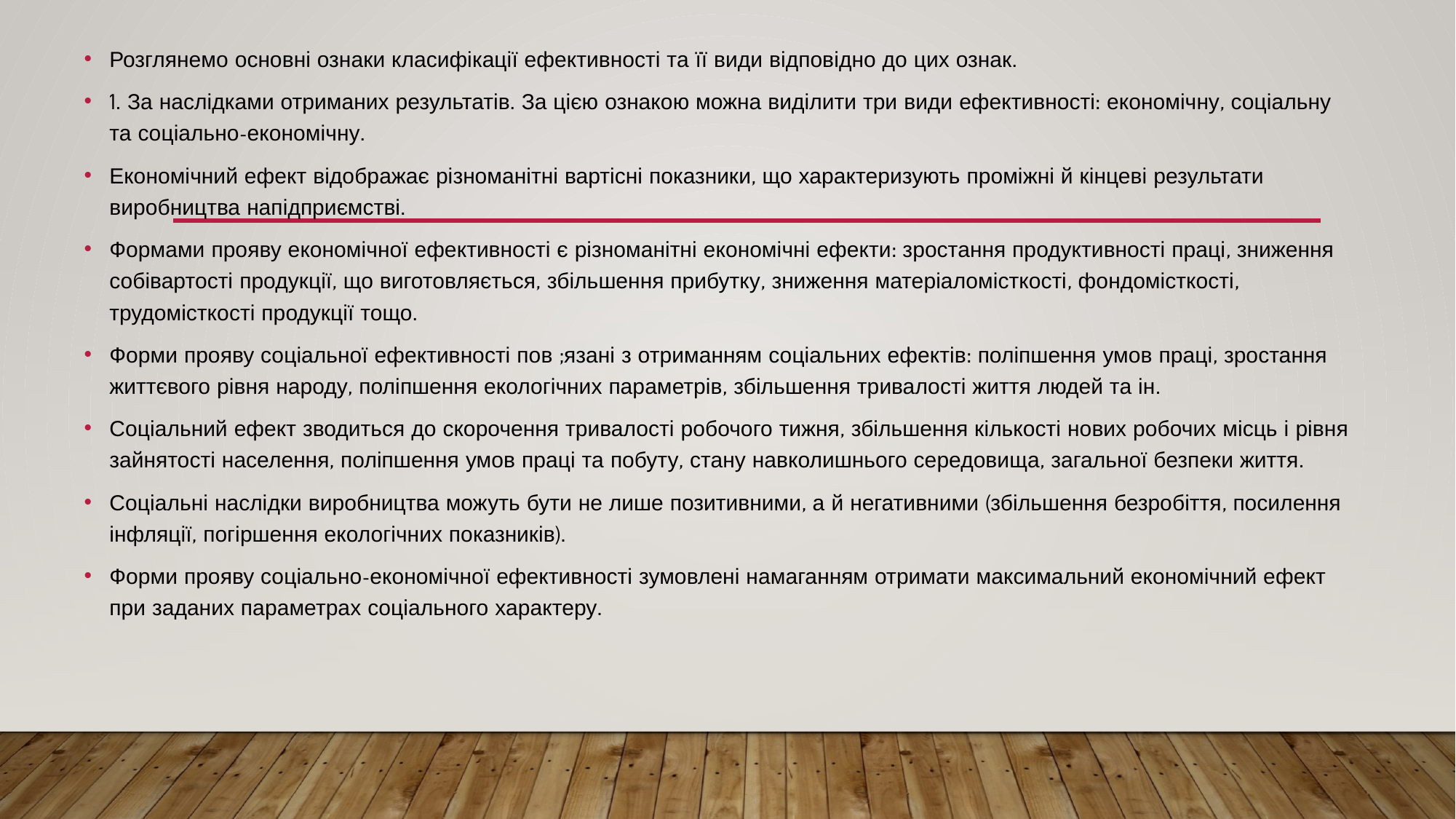

Розглянемо основні ознаки класифікації ефективності та її види відповідно до цих ознак.
1. За наслідками отриманих результатів. За цією ознакою можна виділити три види ефективності: економічну, соціальну та соціально-економічну.
Економічний ефект відображає різноманітні вартісні показники, що характеризують проміжні й кінцеві результати виробництва напідприємстві.
Формами прояву економічної ефективності є різноманітні економічні ефекти: зростання продуктивності праці, зниження собівартості продукції, що виготовляється, збільшення прибутку, зниження матеріаломісткості, фондомісткості, трудомісткості продукції тощо.
Форми прояву соціальної ефективності пов ;язані з отриманням соціальних ефектів: поліпшення умов праці, зростання життєвого рівня народу, поліпшення екологічних параметрів, збільшення тривалості життя людей та ін.
Соціальний ефект зводиться до скорочення тривалості робочого тижня, збільшення кількості нових робочих місць і рівня зайнятості населення, поліпшення умов праці та побуту, стану навколишнього середовища, загальної безпеки життя.
Соціальні наслідки виробництва можуть бути не лише позитивними, а й негативними (збільшення безробіття, посилення інфляції, погіршення екологічних показників).
Форми прояву соціально-економічної ефективності зумовлені намаганням отримати максимальний економічний ефект при заданих параметрах соціального характеру.